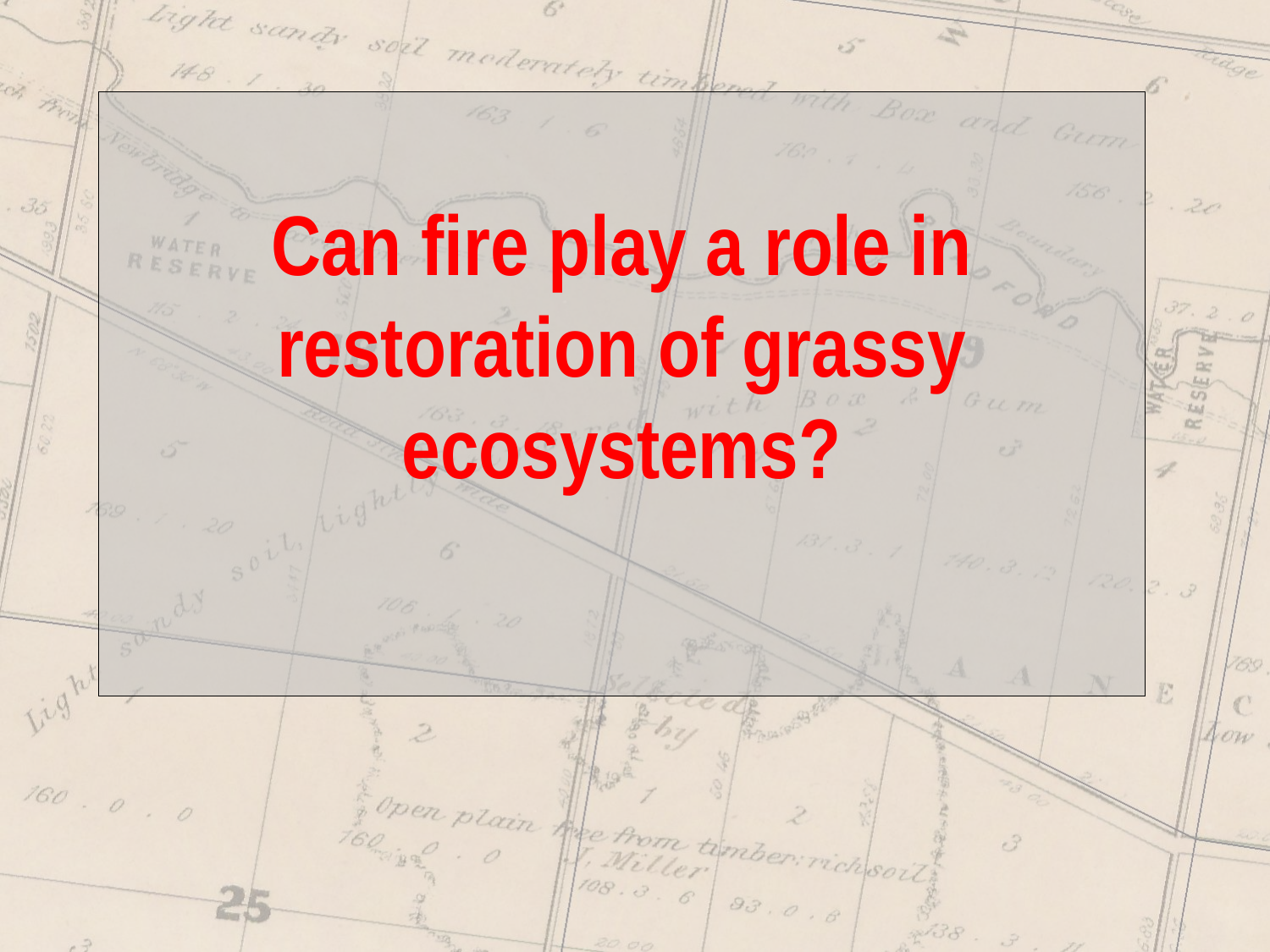

Can fire play a role in restoration of grassy ecosystems?